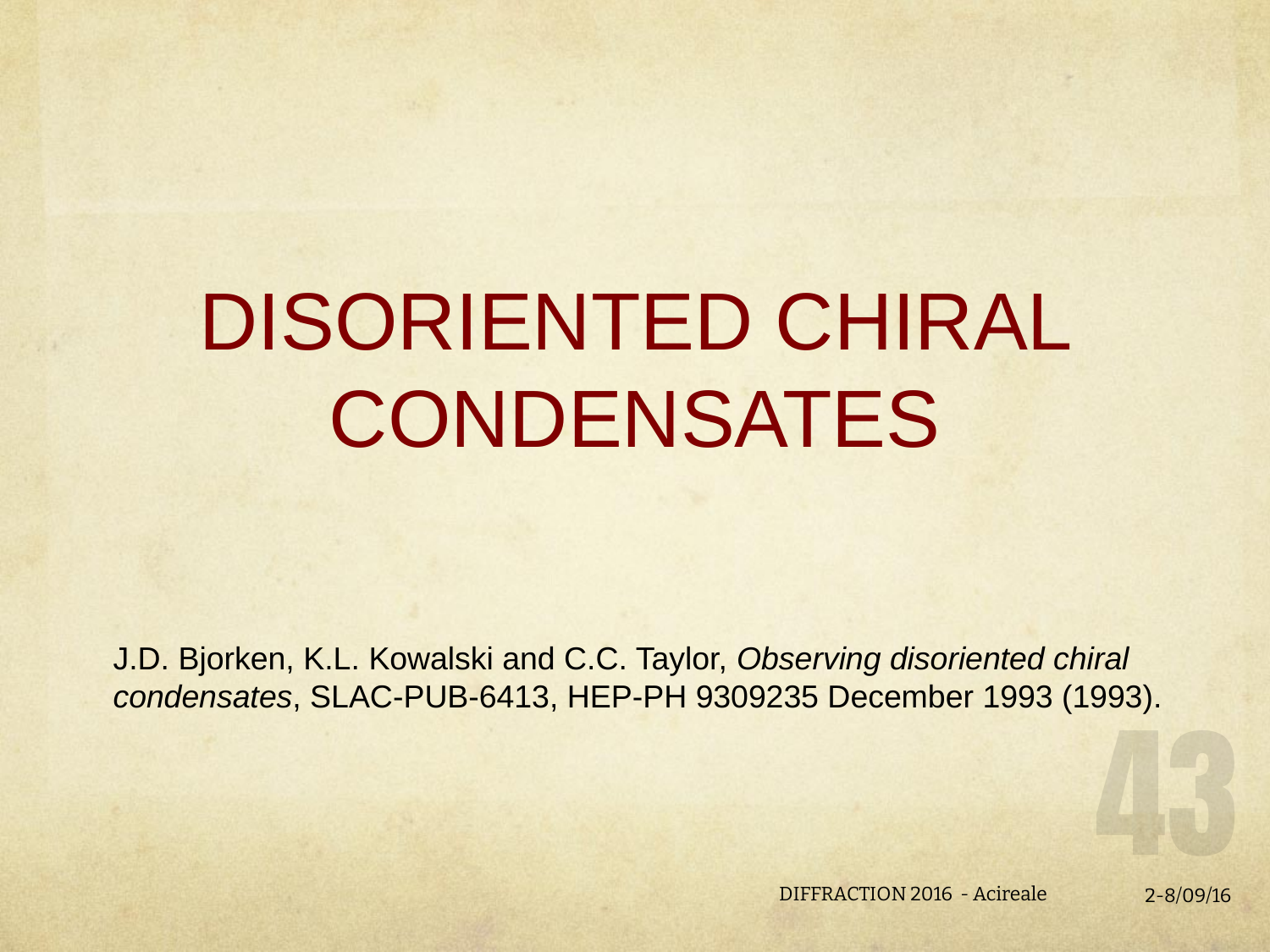

# DISORIENTED CHIRAL CONDENSATES
J.D. Bjorken, K.L. Kowalski and C.C. Taylor, Observing disoriented chiral condensates, SLAC-PUB-6413, HEP-PH 9309235 December 1993 (1993).

43
DIFFRACTION 2016  - Acireale
2-8/09/16